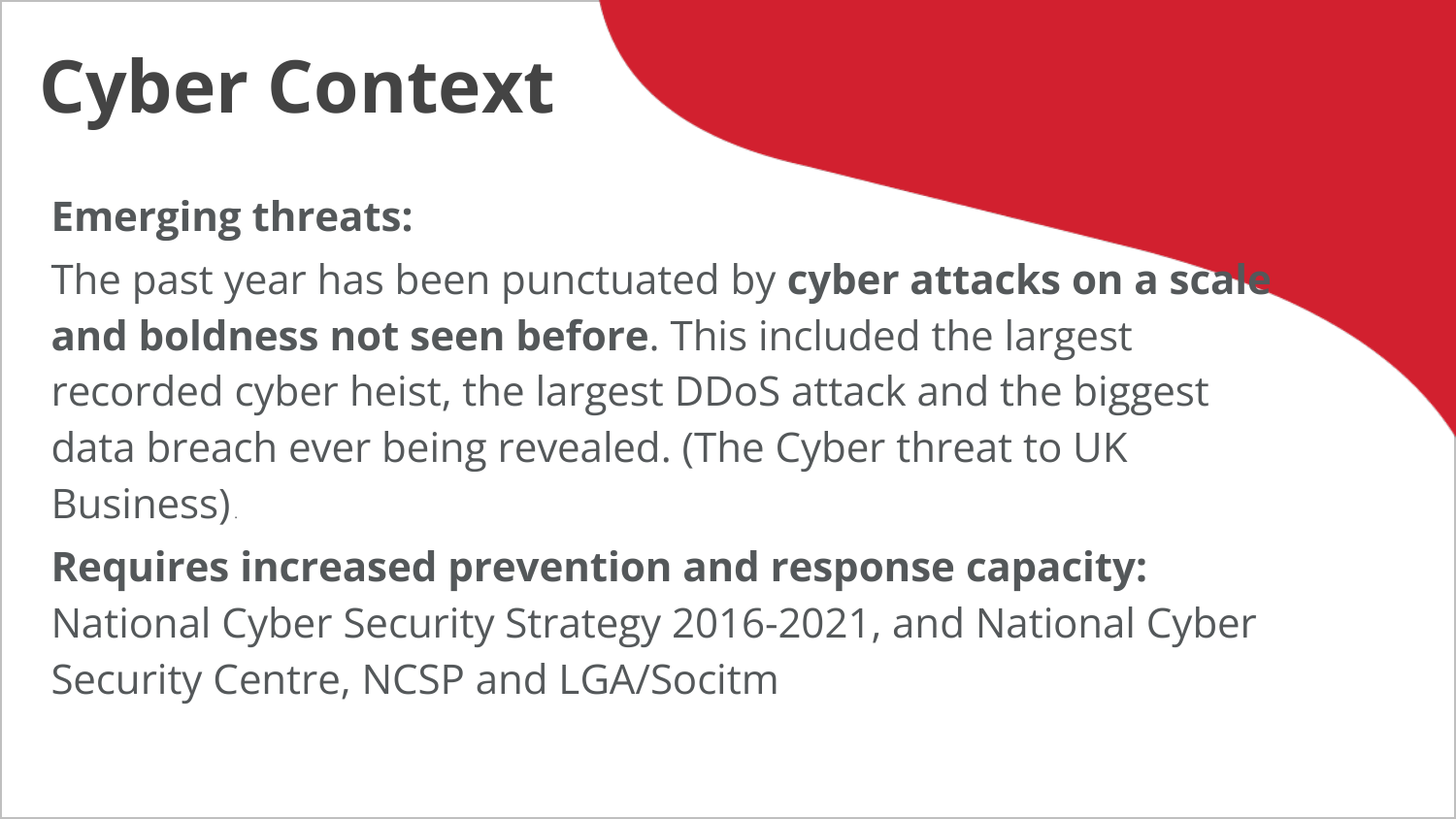

# Cyber Context
Emerging threats:
The past year has been punctuated by cyber attacks on a scale and boldness not seen before. This included the largest recorded cyber heist, the largest DDoS attack and the biggest data breach ever being revealed. (The Cyber threat to UK Business) .
Requires increased prevention and response capacity: National Cyber Security Strategy 2016-2021, and National Cyber Security Centre, NCSP and LGA/Socitm